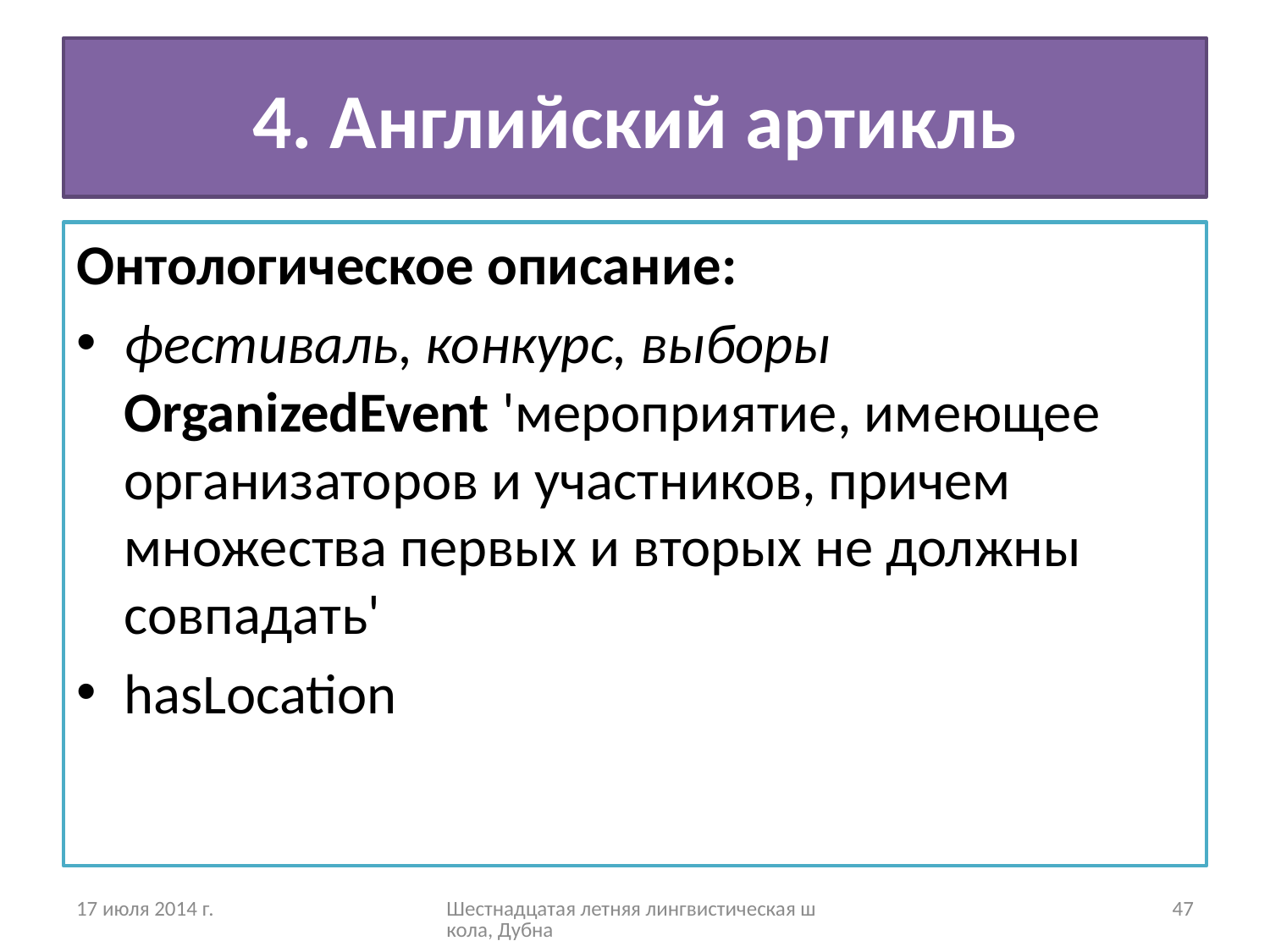

# 4. Английский артикль
Онтологическое описание:
фестиваль, конкурс, выборы	OrganizedEvent 'мероприятие, имеющее организаторов и участников, причем множества первых и вторых не должны совпадать'
hasLocation
17 июля 2014 г.
Шестнадцатая летняя лингвистическая школа, Дубна
47